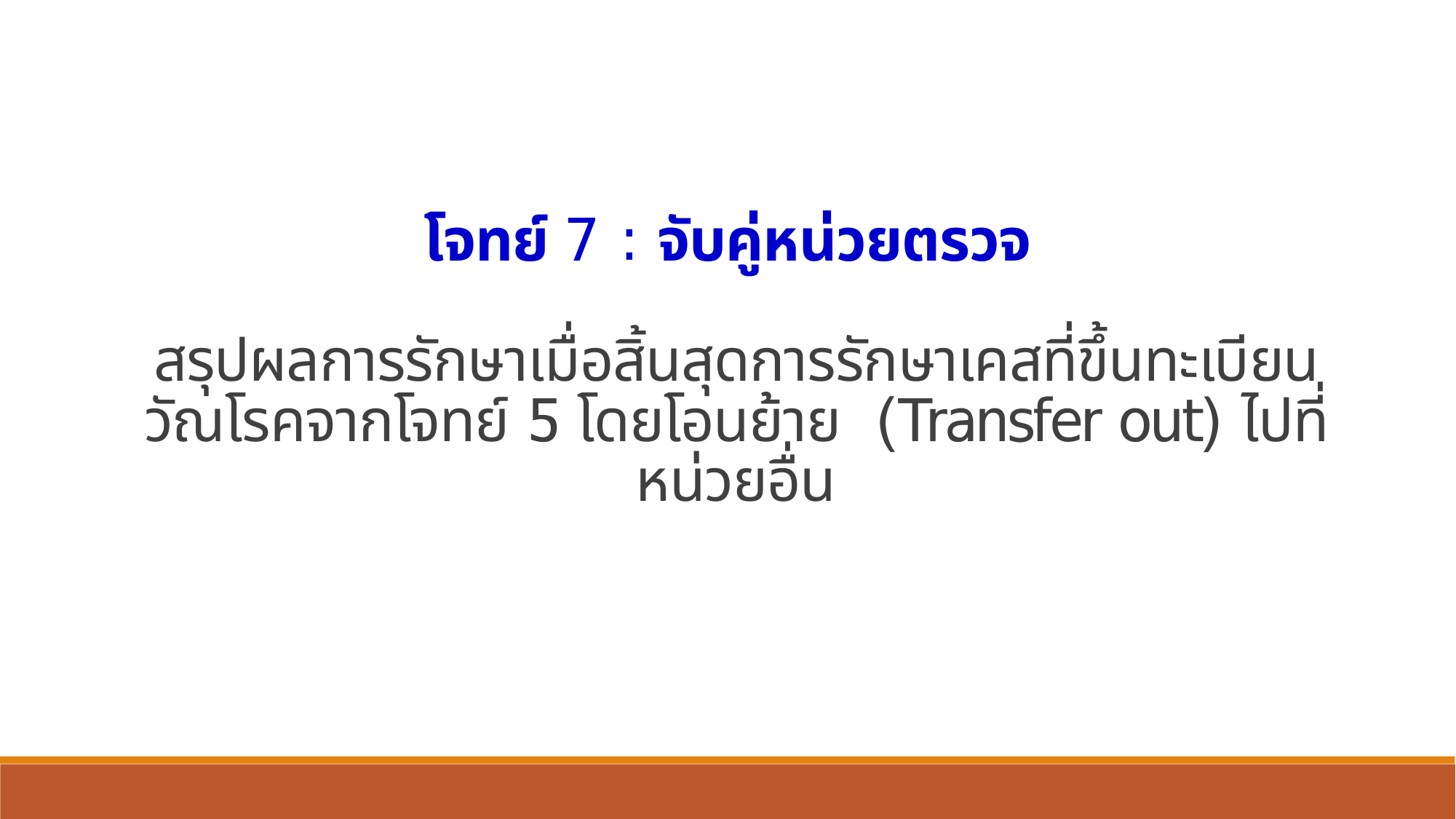

โจทย์ 7 : จับคู่หน่วยตรวจ

สรุปผลการรักษาเมื่อสิ้นสุดการรักษาเคสที่ขึ้นทะเบียนวัณโรคจากโจทย์ 5 โดยโอนย้าย  (Transfer out) ไปที่หน่วยอื่น